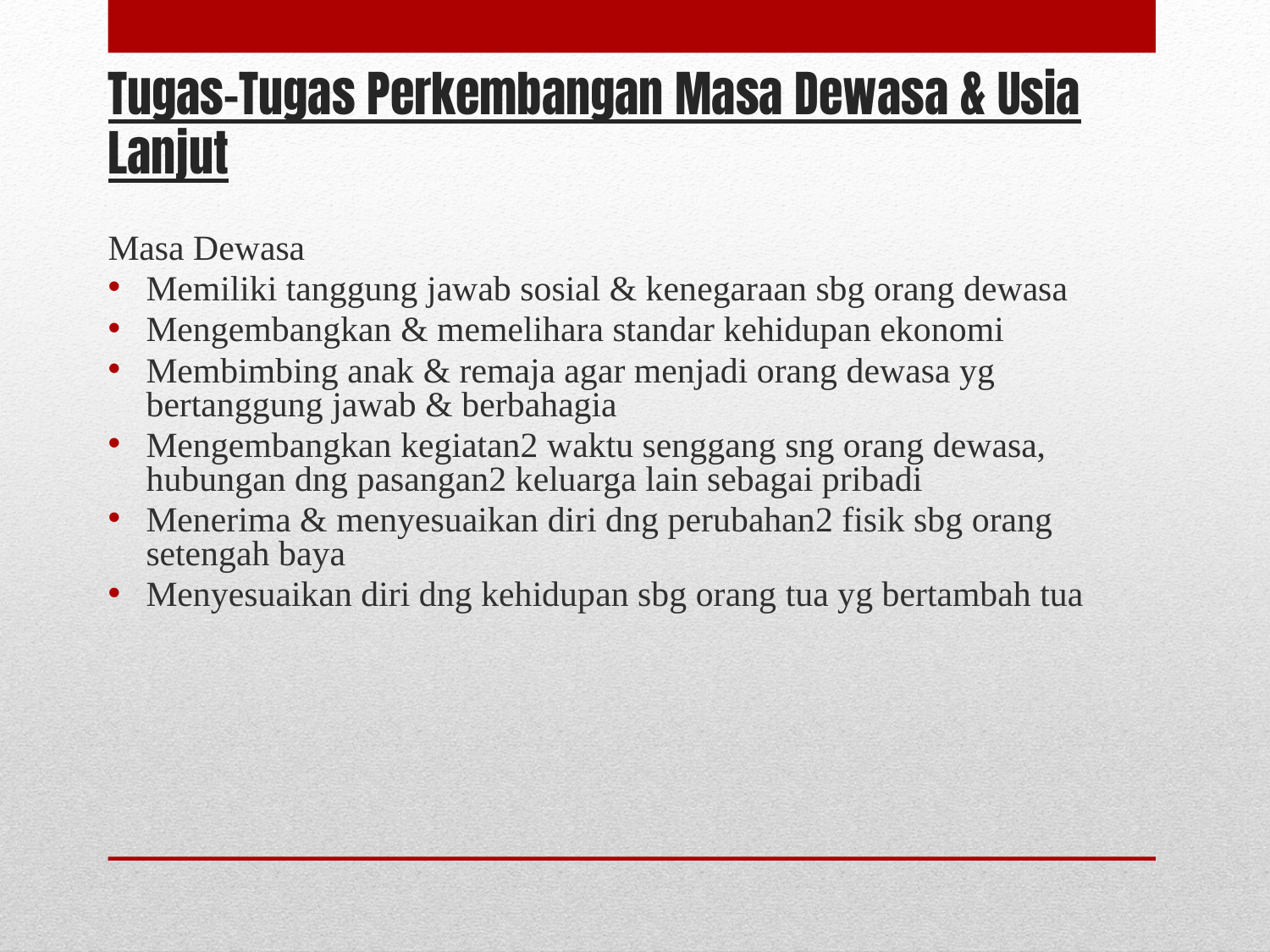

# Tugas-Tugas Perkembangan Masa Dewasa & Usia Lanjut
Masa Dewasa
Memiliki tanggung jawab sosial & kenegaraan sbg orang dewasa
Mengembangkan & memelihara standar kehidupan ekonomi
Membimbing anak & remaja agar menjadi orang dewasa yg bertanggung jawab & berbahagia
Mengembangkan kegiatan2 waktu senggang sng orang dewasa, hubungan dng pasangan2 keluarga lain sebagai pribadi
Menerima & menyesuaikan diri dng perubahan2 fisik sbg orang setengah baya
Menyesuaikan diri dng kehidupan sbg orang tua yg bertambah tua